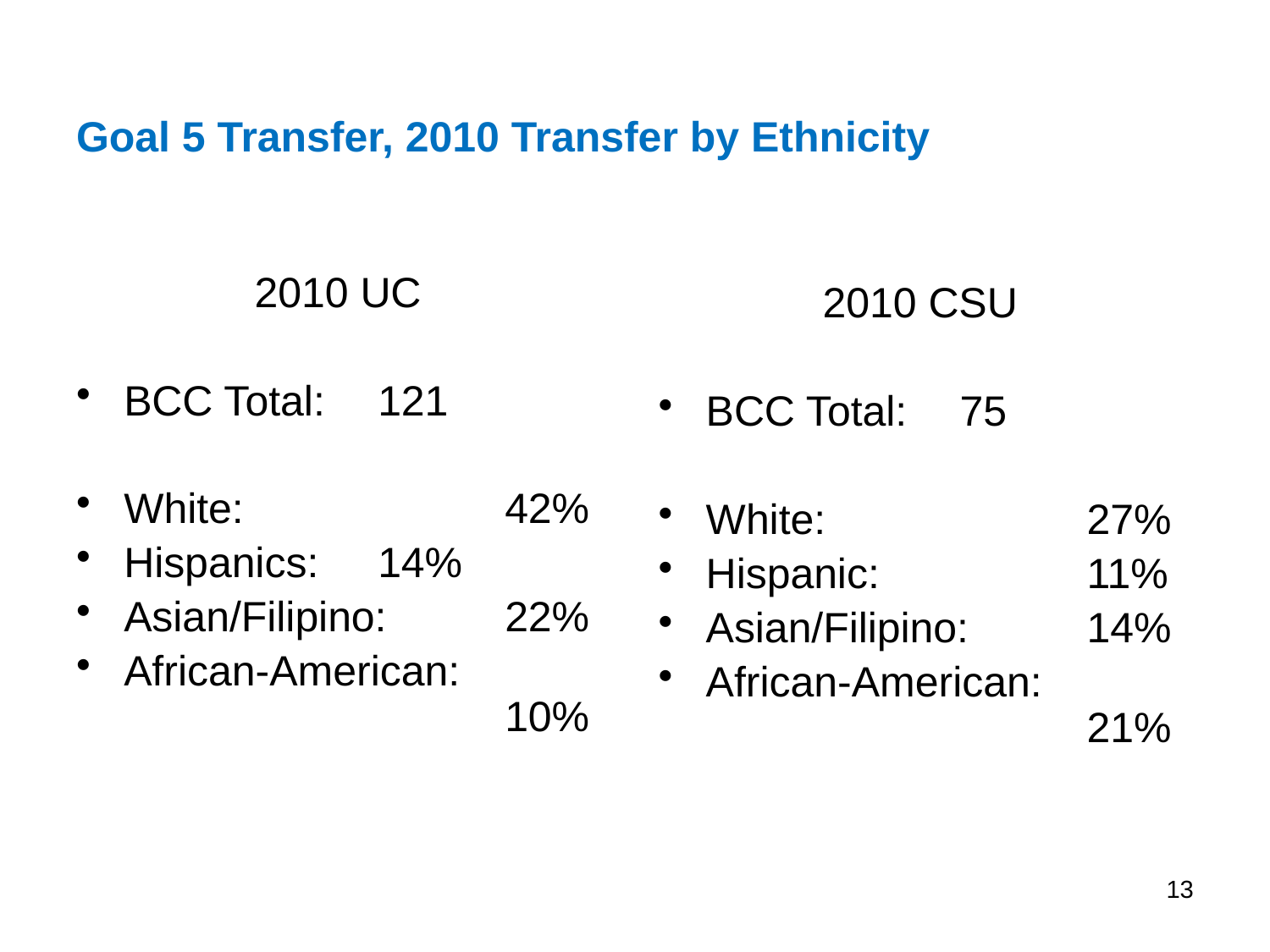

# Goal 5 Transfer, 2010 Transfer by Ethnicity
2010 UC

BCC Total: 	121

White: 		42%
Hispanics: 	14%
Asian/Filipino: 	22%
African-American: 				10%

2010 CSU

BCC Total: 	75

White: 		27%
Hispanic: 		11%
Asian/Filipino: 	14%
African-American: 				21%

13